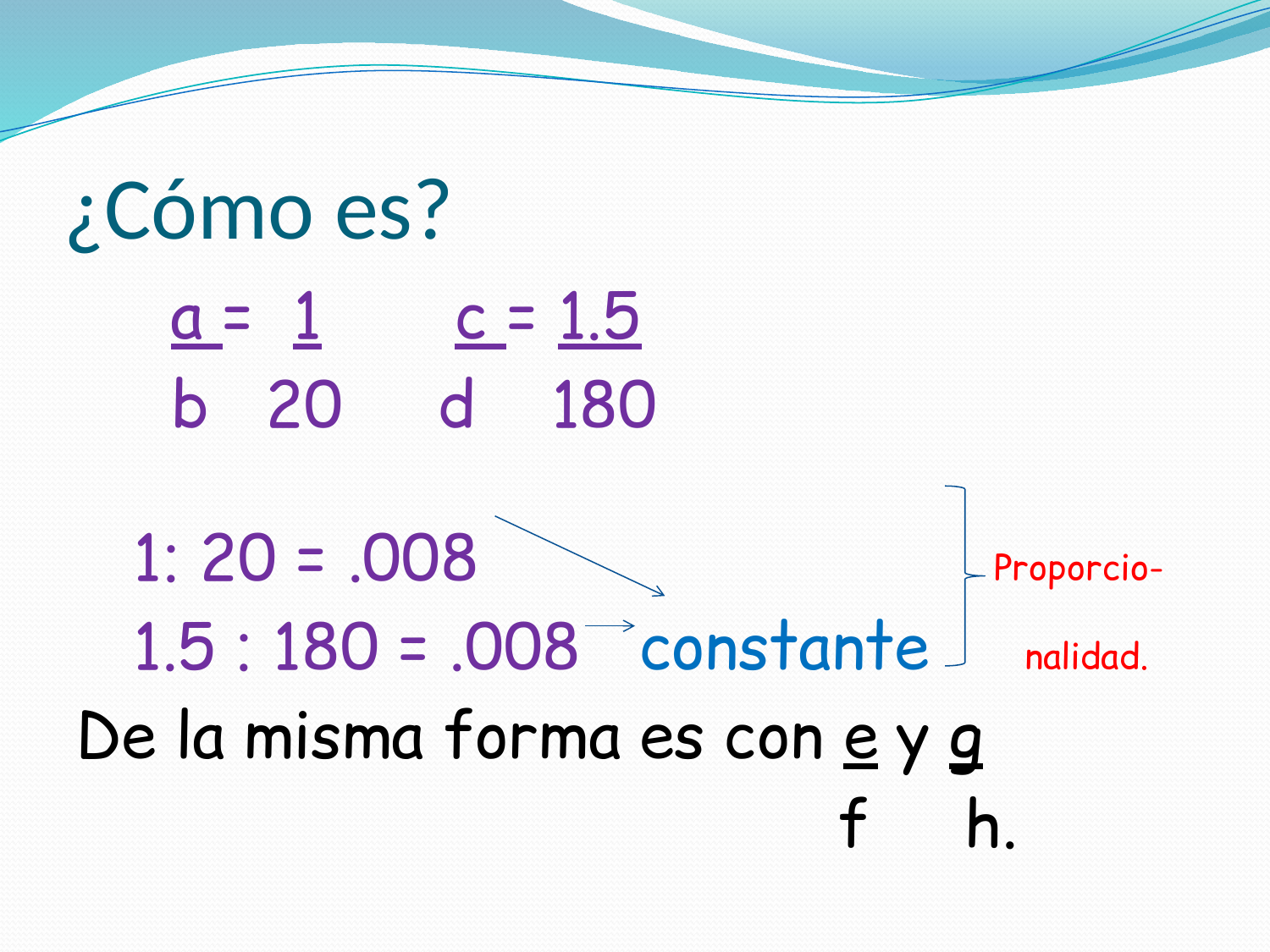

# ¿Cómo es?
        a =  1       c = 1.5
     b   20     d    180

   1: 20 = .008                           Proporcio-
   1.5 : 180 = .008   constante     nalidad.
De la misma forma es con e y g
                                        f     h.